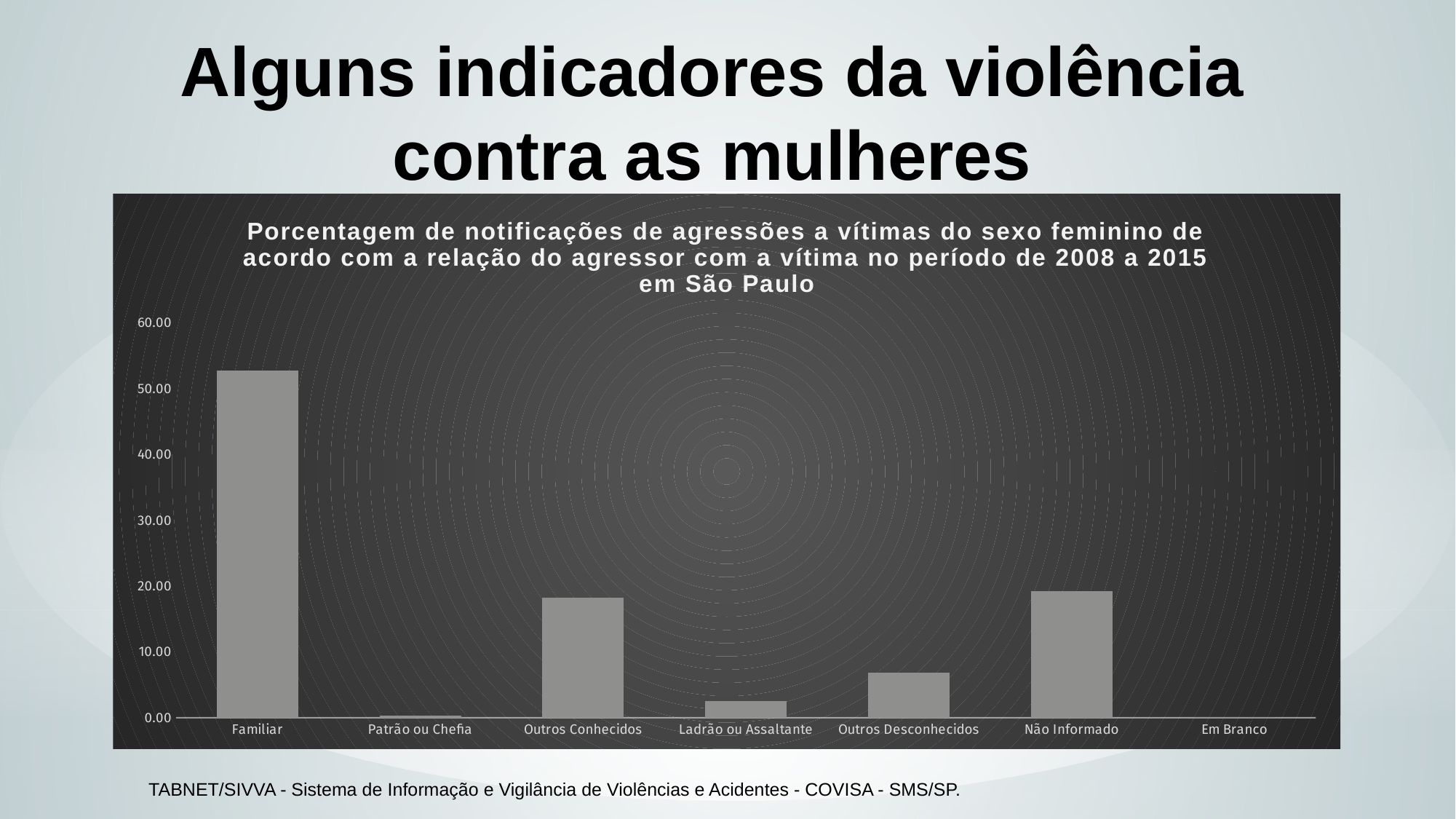

# Alguns indicadores da violência contra as mulheres

### Chart: Porcentagem de notificações de agressões a vítimas do sexo feminino de acordo com a relação do agressor com a vítima no período de 2008 a 2015 em São Paulo

| Category |  |
|---|---|
| Familiar | 52.719017992265 |
| Patrão ou Chefia | 0.3312594585505297 |
| Outros Conhecidos | 18.204136539431644 |
| Ladrão ou Assaltante | 2.522280141247688 |
| Outros Desconhecidos | 6.884143265512023 |
| Não Informado | 19.273583319320668 |
| Em Branco | 0.06557928367243988 |
TABNET/SIVVA - Sistema de Informação e Vigilância de Violências e Acidentes - COVISA - SMS/SP.